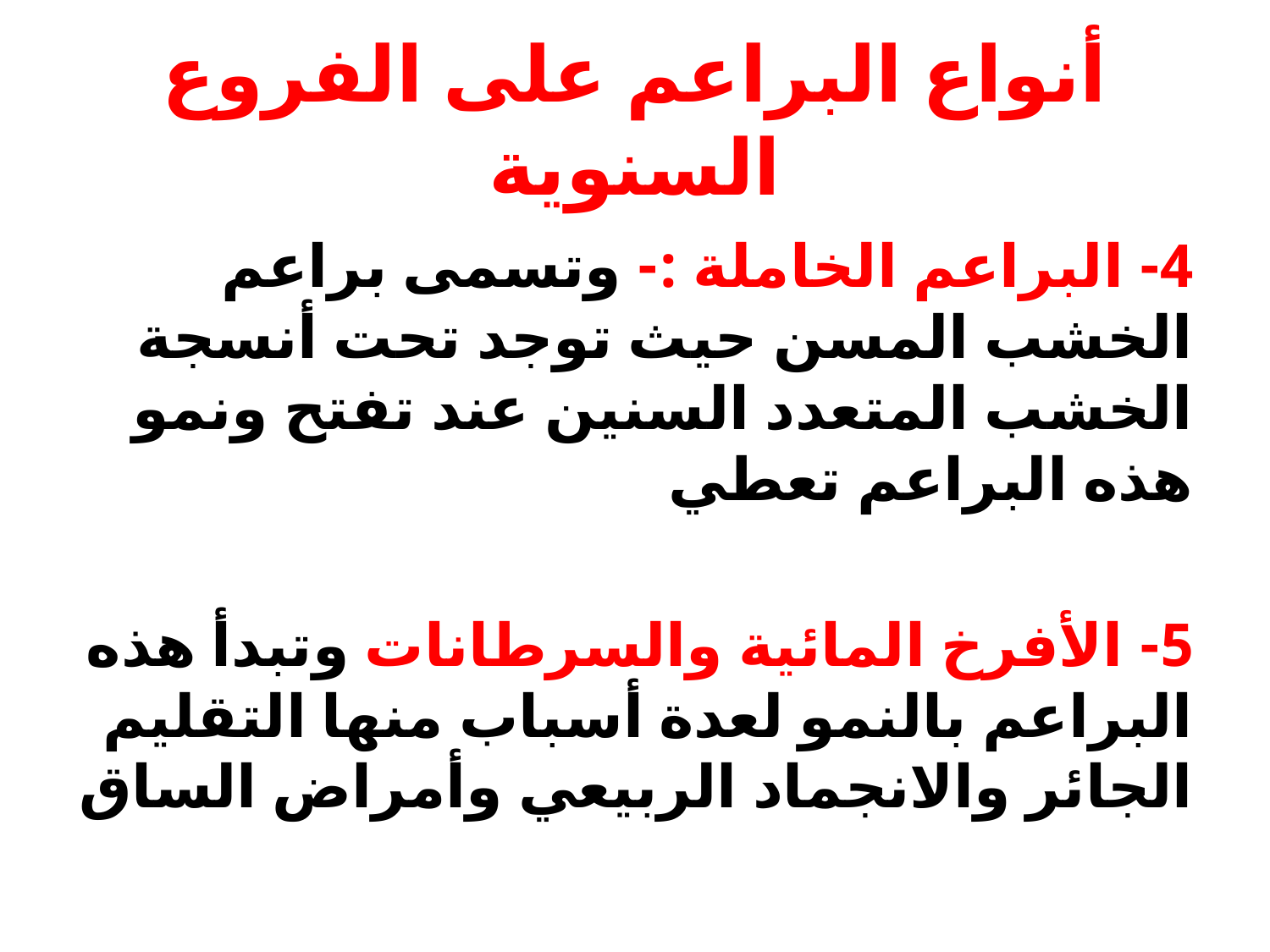

# أنواع البراعم على الفروع السنوية
4- البراعم الخاملة :- وتسمى براعم الخشب المسن حيث توجد تحت أنسجة الخشب المتعدد السنين عند تفتح ونمو هذه البراعم تعطي

5- الأفرخ المائية والسرطانات وتبدأ هذه البراعم بالنمو لعدة أسباب منها التقليم الجائر والانجماد الربيعي وأمراض الساق